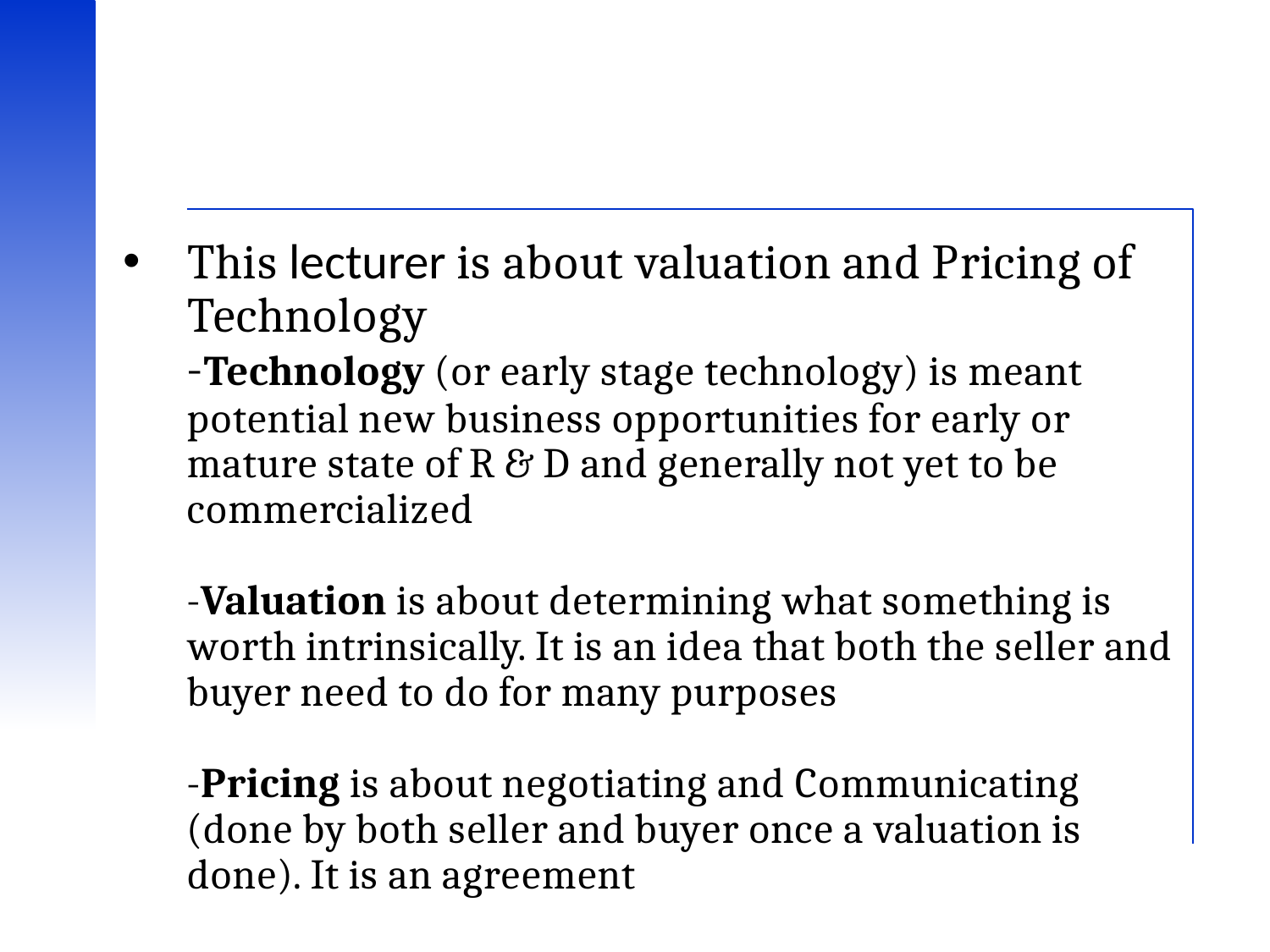

# This lecturer is about valuation and Pricing of Technology -Technology (or early stage technology) is meant potential new business opportunities for early or mature state of R & D and generally not yet to be commercialized -Valuation is about determining what something is worth intrinsically. It is an idea that both the seller and buyer need to do for many purposes -Pricing is about negotiating and Communicating (done by both seller and buyer once a valuation is done). It is an agreement